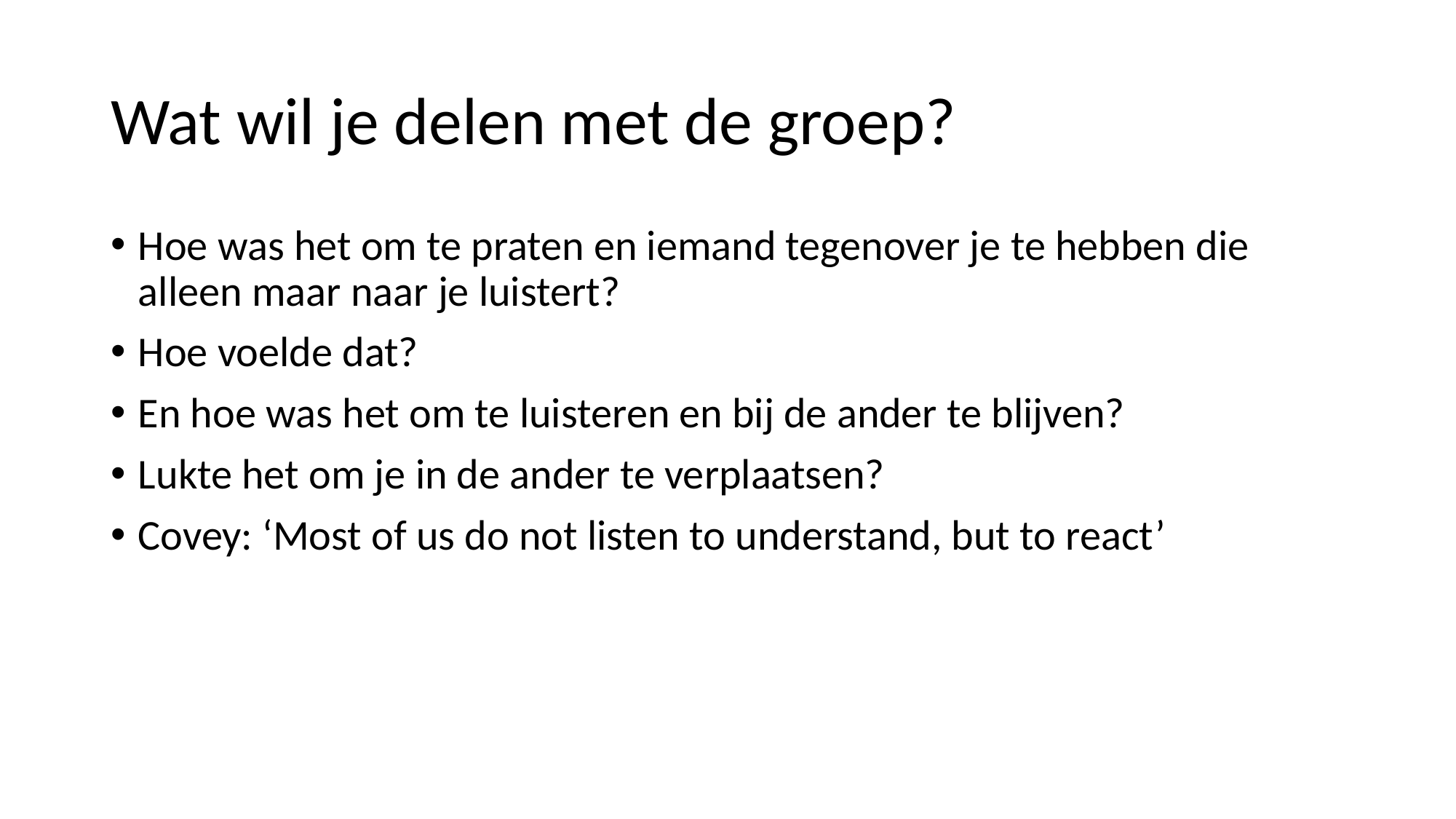

# Wat wil je delen met de groep?
Hoe was het om te praten en iemand tegenover je te hebben die alleen maar naar je luistert?
Hoe voelde dat?
En hoe was het om te luisteren en bij de ander te blijven?
Lukte het om je in de ander te verplaatsen?
Covey: ‘Most of us do not listen to understand, but to react’